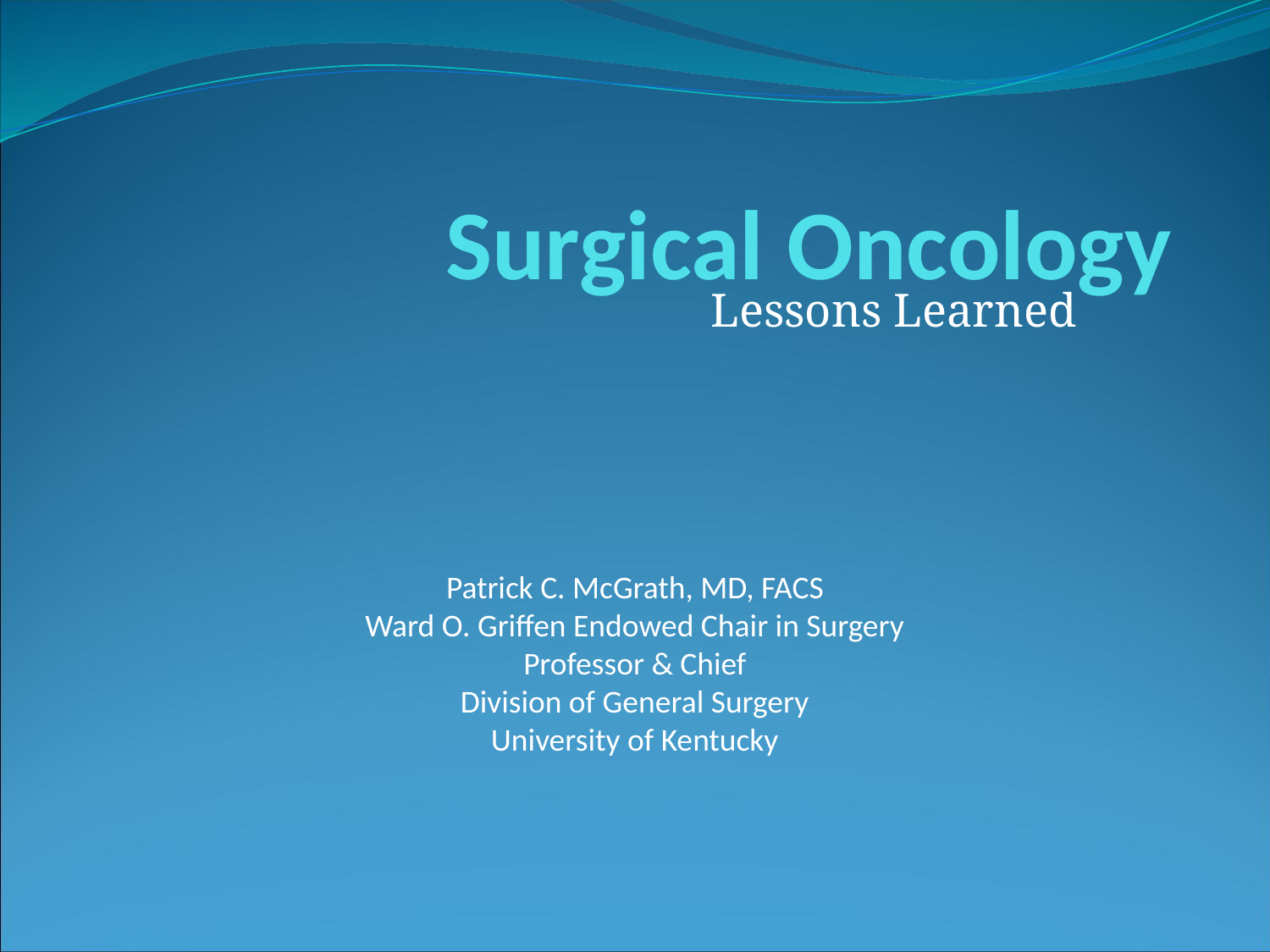

# Surgical Oncology
Lessons Learned
Patrick C. McGrath, MD, FACS
Ward O. Griffen Endowed Chair in Surgery
Professor & Chief
Division of General Surgery
University of Kentucky